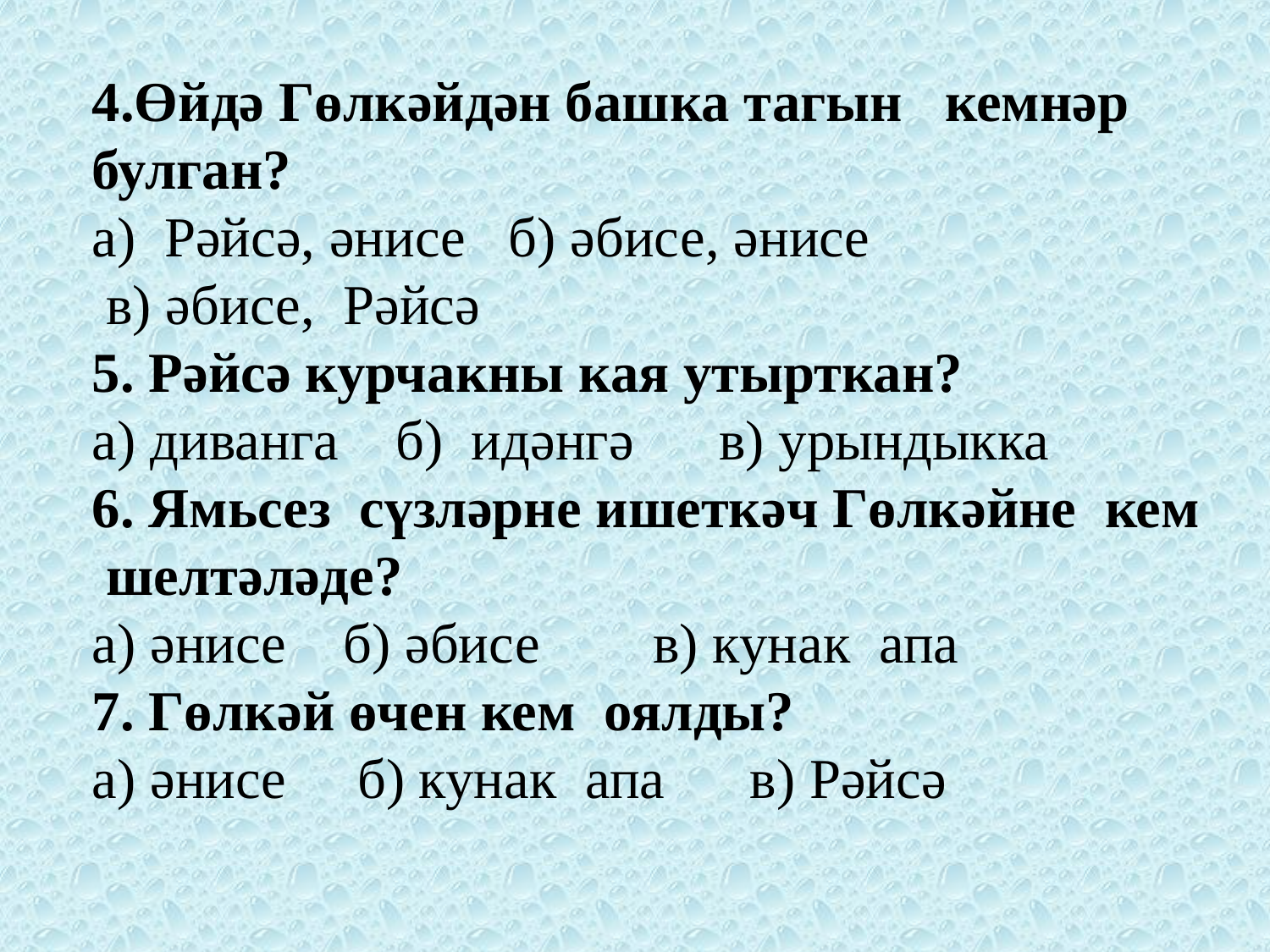

4.Өйдә Гөлкәйдән башка тагын   кемнәр   булган?
а)  Рәйсә, әнисе   б) әбисе, әнисе
 в) әбисе,  Рәйсә
5. Рәйсә курчакны кая утырткан?
а) диванга    б)  идәнгә      в) урындыкка
6. Ямьсез  сүзләрне ишеткәч Гөлкәйне  кем  шелтәләде?
а) әнисе    б) әбисе        в) кунак  апа
7. Гөлкәй өчен кем  оялды?
а) әнисе     б) кунак  апа      в) Рәйсә